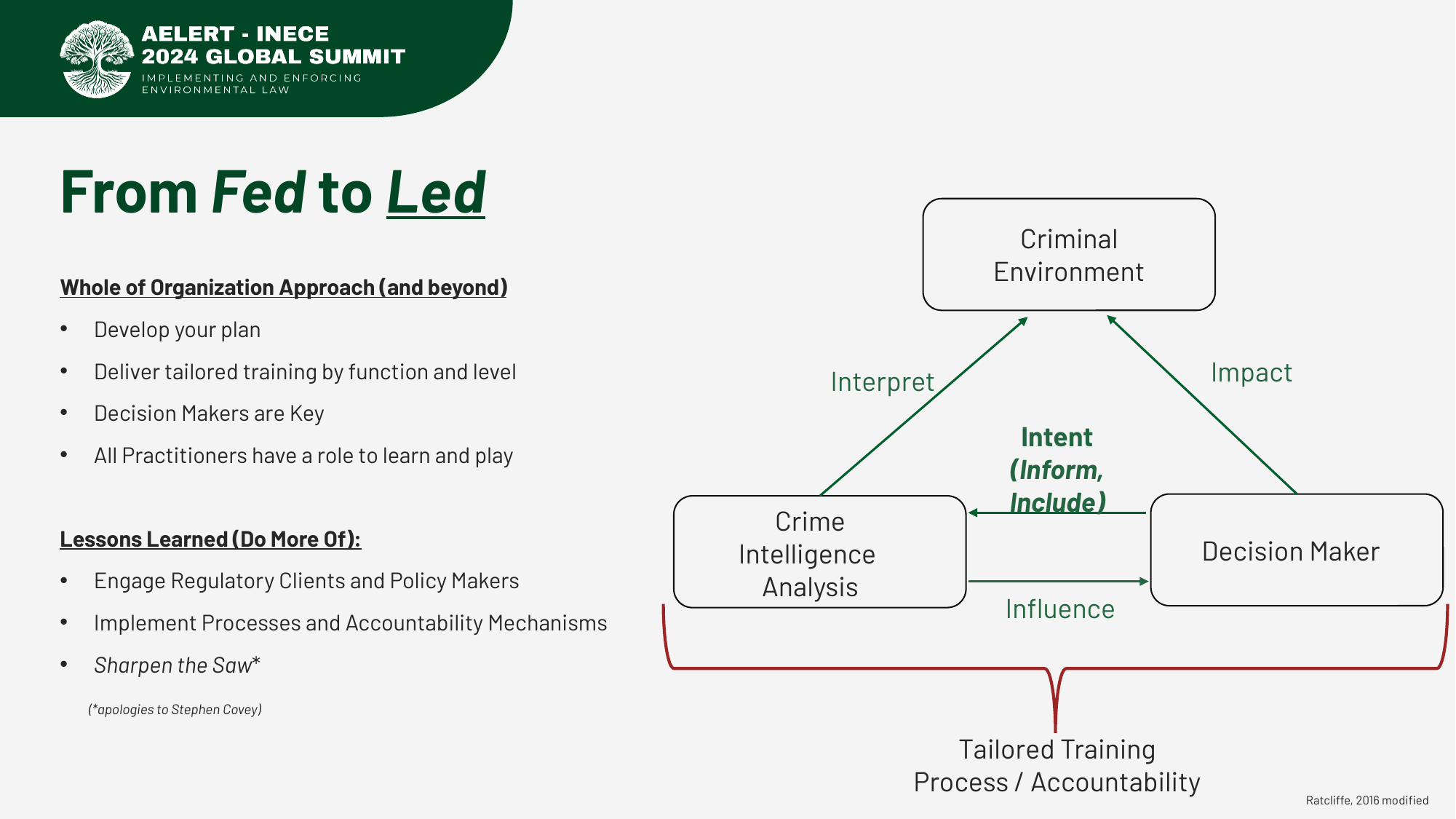

# From Fed to Led

Criminal Environment
Whole of Organization Approach (and beyond)
Develop your plan
Deliver tailored training by function and level
Decision Makers are Key
All Practitioners have a role to learn and play

Lessons Learned (Do More Of):
Engage Regulatory Clients and Policy Makers
Implement Processes and Accountability Mechanisms
Sharpen the Saw*
       (*apologies to Stephen Covey)

Impact
Interpret
Intent
(Inform,
Include)

Decision Maker

Crime
Intelligence
Analysis
Influence
Tailored Training
Process / Accountability

Ratcliffe, 2016 modified